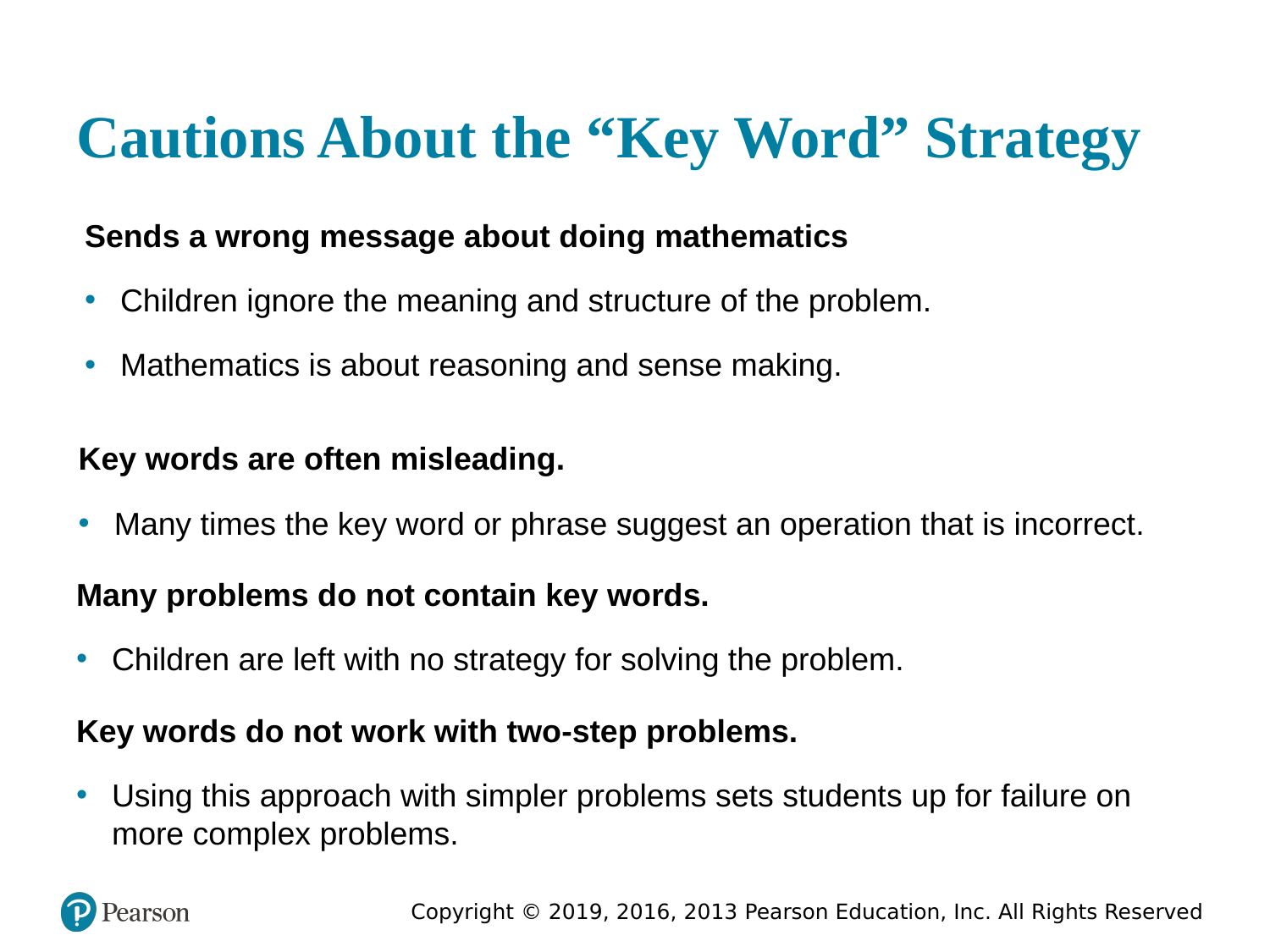

# Cautions About the “Key Word” Strategy
Sends a wrong message about doing mathematics
Children ignore the meaning and structure of the problem.
Mathematics is about reasoning and sense making.
Key words are often misleading.
Many times the key word or phrase suggest an operation that is incorrect.
Many problems do not contain key words.
Children are left with no strategy for solving the problem.
Key words do not work with two-step problems.
Using this approach with simpler problems sets students up for failure on more complex problems.